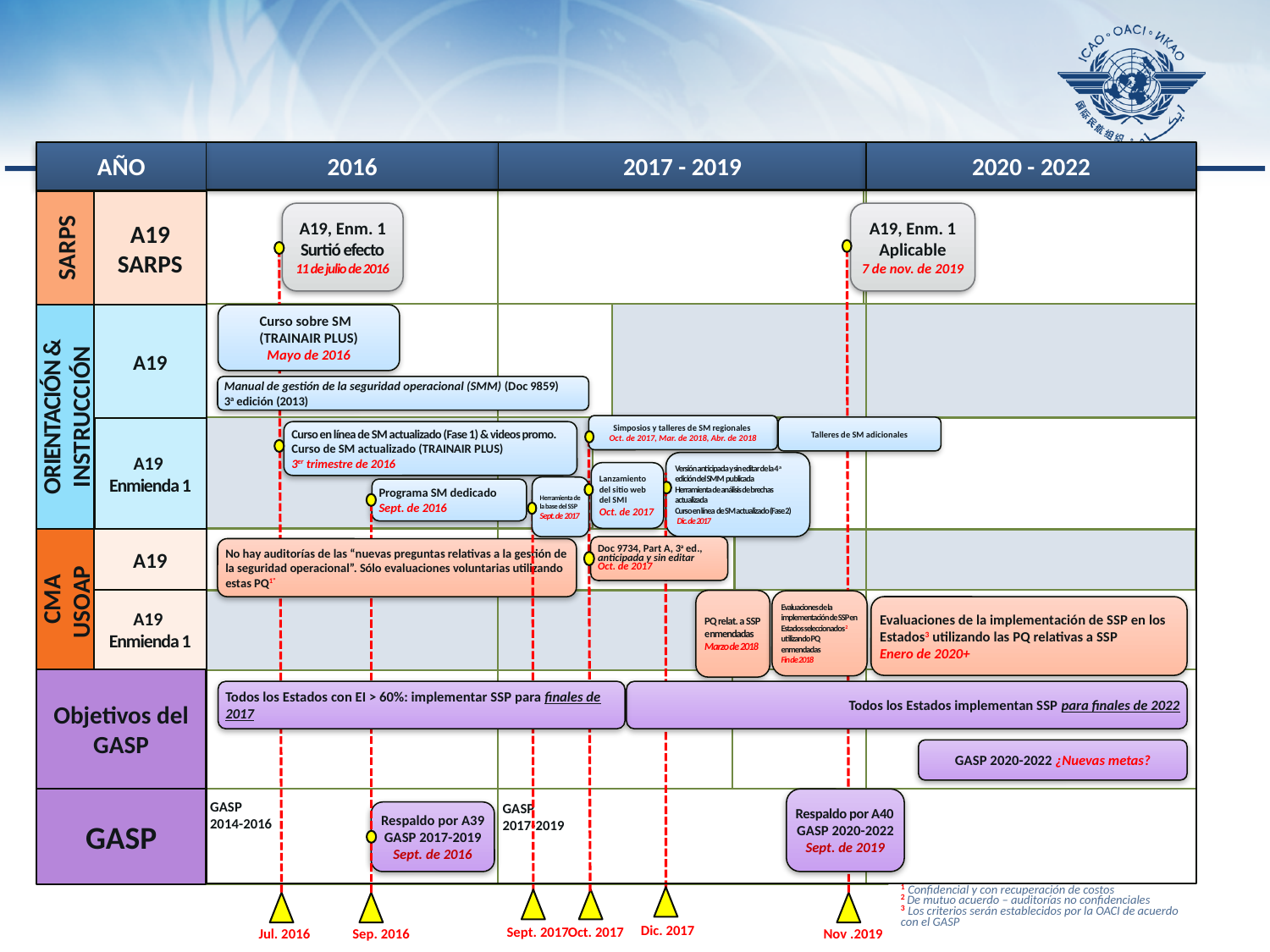

AÑO
2016
2017 - 2019
2020 - 2022

SARPS
A19 SARPS
A19, Enm. 1
Surtió efecto
11 de julio de 2016
A19, Enm. 1
Aplicable
7 de nov. de 2019

ORIENTACIÓN & INSTRUCCIÓN
A19
Curso sobre SM
(TRAINAIR PLUS)
Mayo de 2016
Manual de gestión de la seguridad operacional (SMM) (Doc 9859)
3a edición (2013)
Simposios y talleres de SM regionales
Oct. de 2017, Mar. de 2018, Abr. de 2018

A19
Enmienda 1
Curso en línea de SM actualizado (Fase 1) & videos promo.
Curso de SM actualizado (TRAINAIR PLUS)
3er trimestre de 2016

Versión anticipada y sin editar de la 4a edición del SMM  publicada
Herramienta de análisis de brechas actualizada
Curso en línea  de SM actualizado (Fase 2)
 Dic. de 2017

Programa SM dedicado Sept. de 2016

CMA USOAP
A19

Doc 9734, Part A, 3a ed.,
anticipada y sin editar
Oct. de 2017
No hay auditorías de las “nuevas preguntas relativas a la gestión de la seguridad operacional”. Sólo evaluaciones voluntarias utilizando estas PQ1"

A19
Enmienda 1

PQ relat. a SSP enmendadas
Marzo de 2018

Evaluaciones de la implementación de SSP en Estados seleccionados 2  utilizando PQ enmendadas
Fin de 2018
Evaluaciones de la implementación de SSP en los Estados3 utilizando las PQ relativas a SSP
Enero de 2020+
Objetivos del GASP

Todos los Estados implementan SSP para finales de 2022
GASP 2020-2022 ¿Nuevas metas?
GASP

Respaldo por A40
GASP 2020-2022
Sept. de 2019

GASP
2014-2016
GASP
2017-2019

Respaldo por A39
GASP 2017-2019
Sept. de 2016

1 Confidencial y con recuperación de costos
2 De mutuo acuerdo – auditorías no confidenciales
3 Los criterios serán establecidos por la OACI de acuerdo con el GASP
Oct. 2017
Jul. 2016
Sep. 2016
Nov .2019
Talleres de SM adicionales
Lanzamiento del sitio web del SMI
Oct. de 2017
Herramienta de la base del SSP
Sept. de  2017

Todos los Estados con EI > 60%: implementar SSP para finales de 2017

Dic. 2017
Sept. 2017